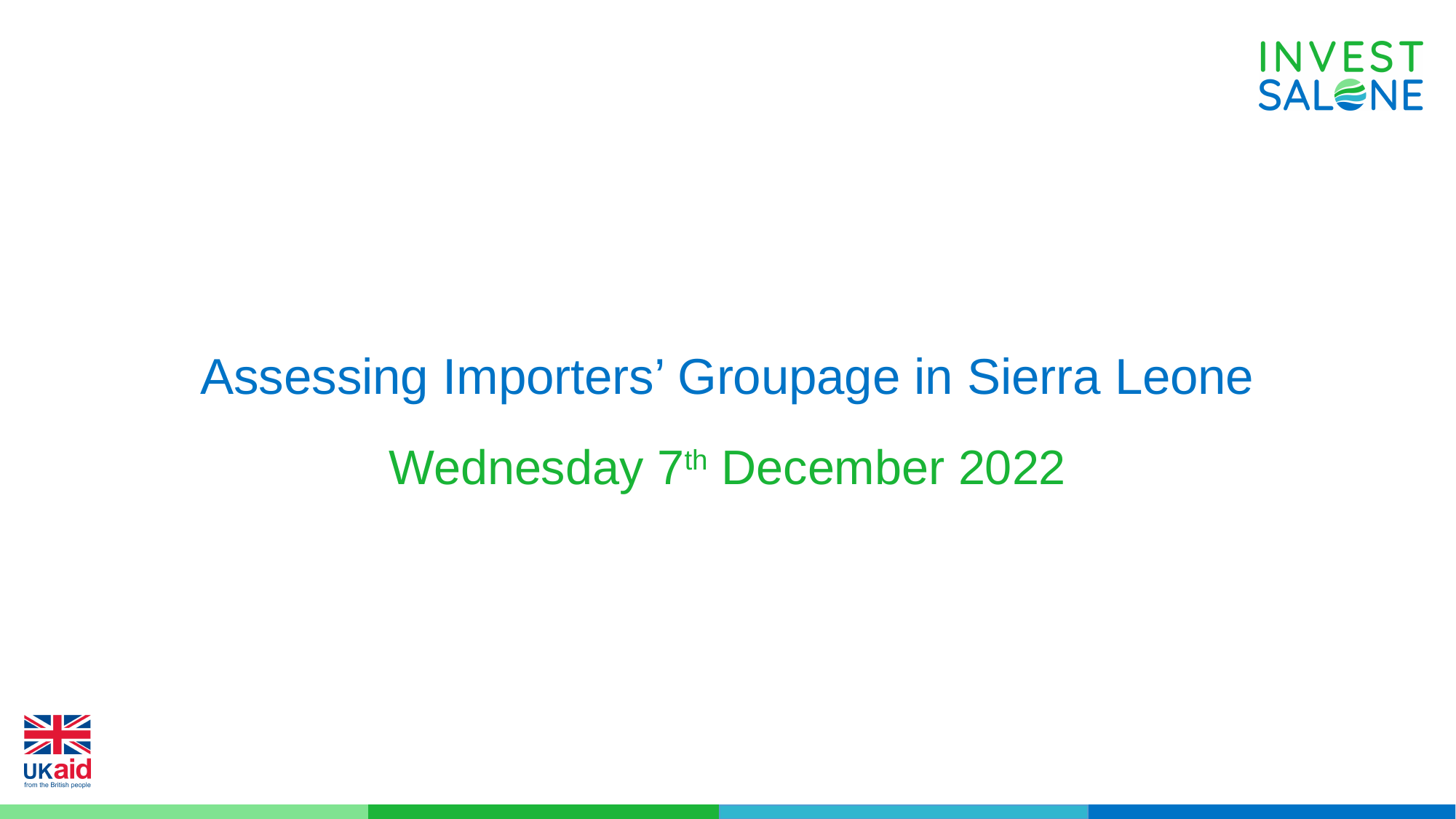

# Assessing Importers’ Groupage in Sierra Leone
Wednesday 7th December 2022